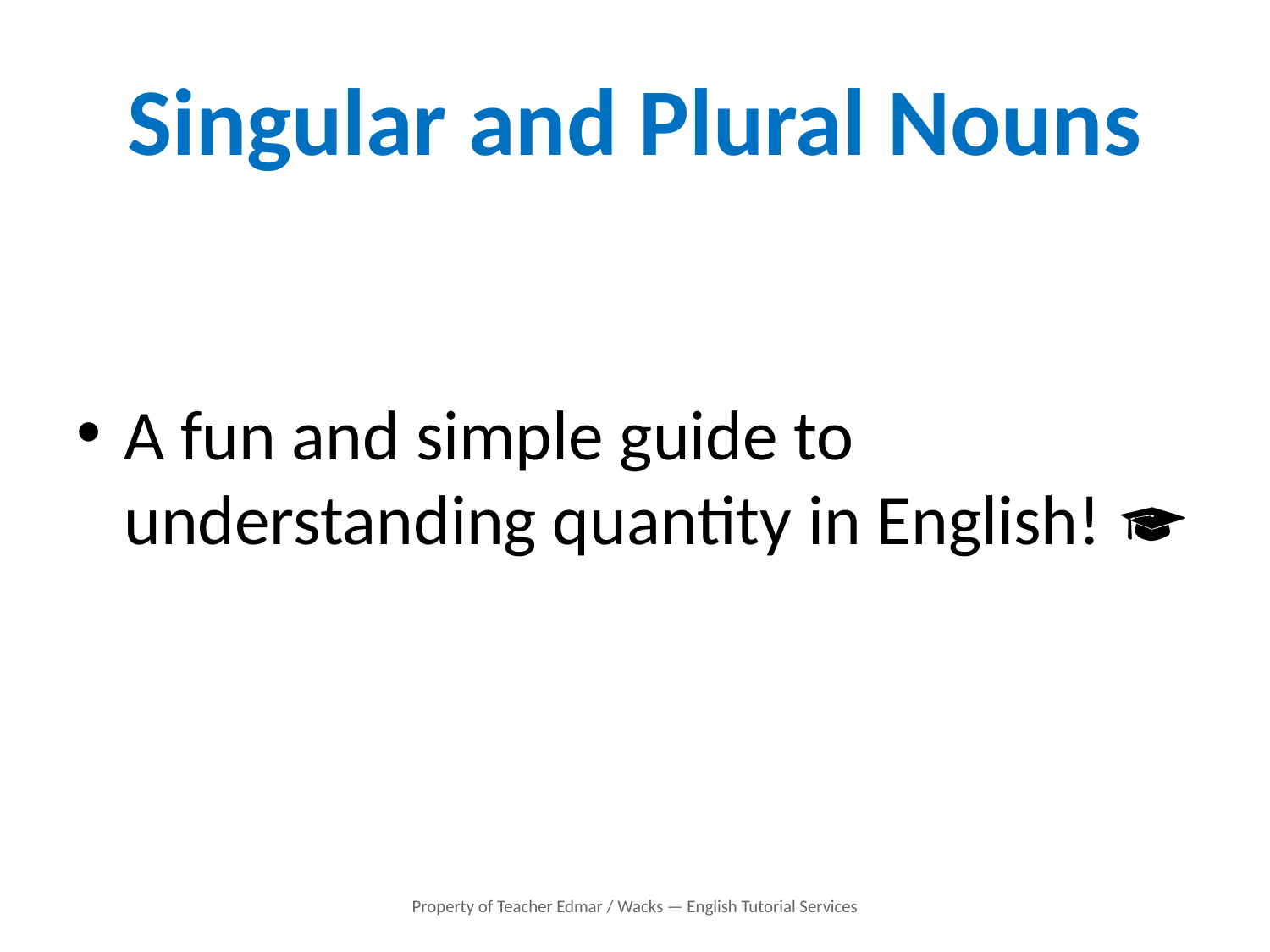

# Singular and Plural Nouns

A fun and simple guide to understanding quantity in English! 🎓

Property of Teacher Edmar / Wacks — English Tutorial Services